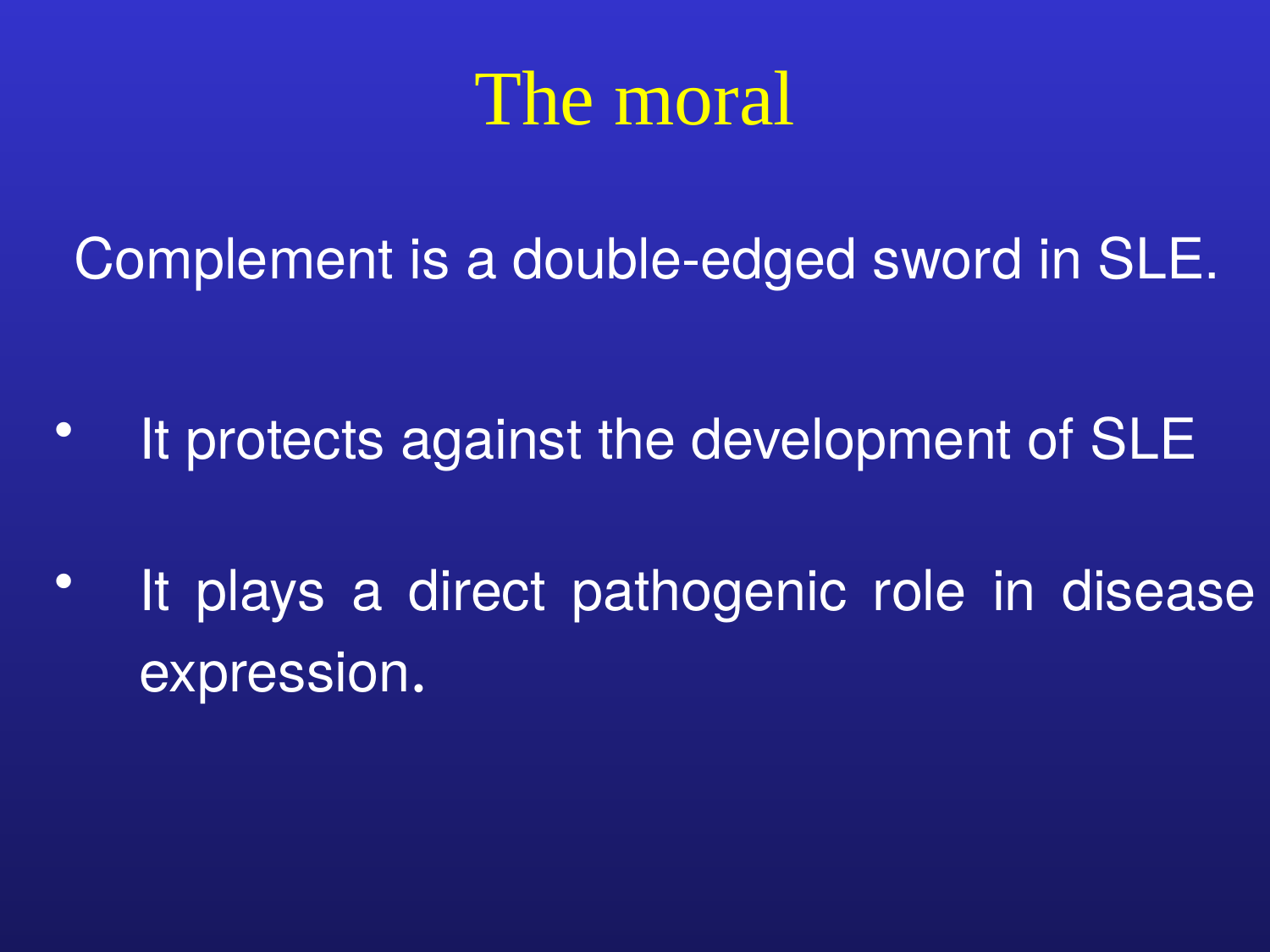

# The moral
Complement is a double-edged sword in SLE.

It protects against the development of SLE

It plays a direct pathogenic role in disease expression.